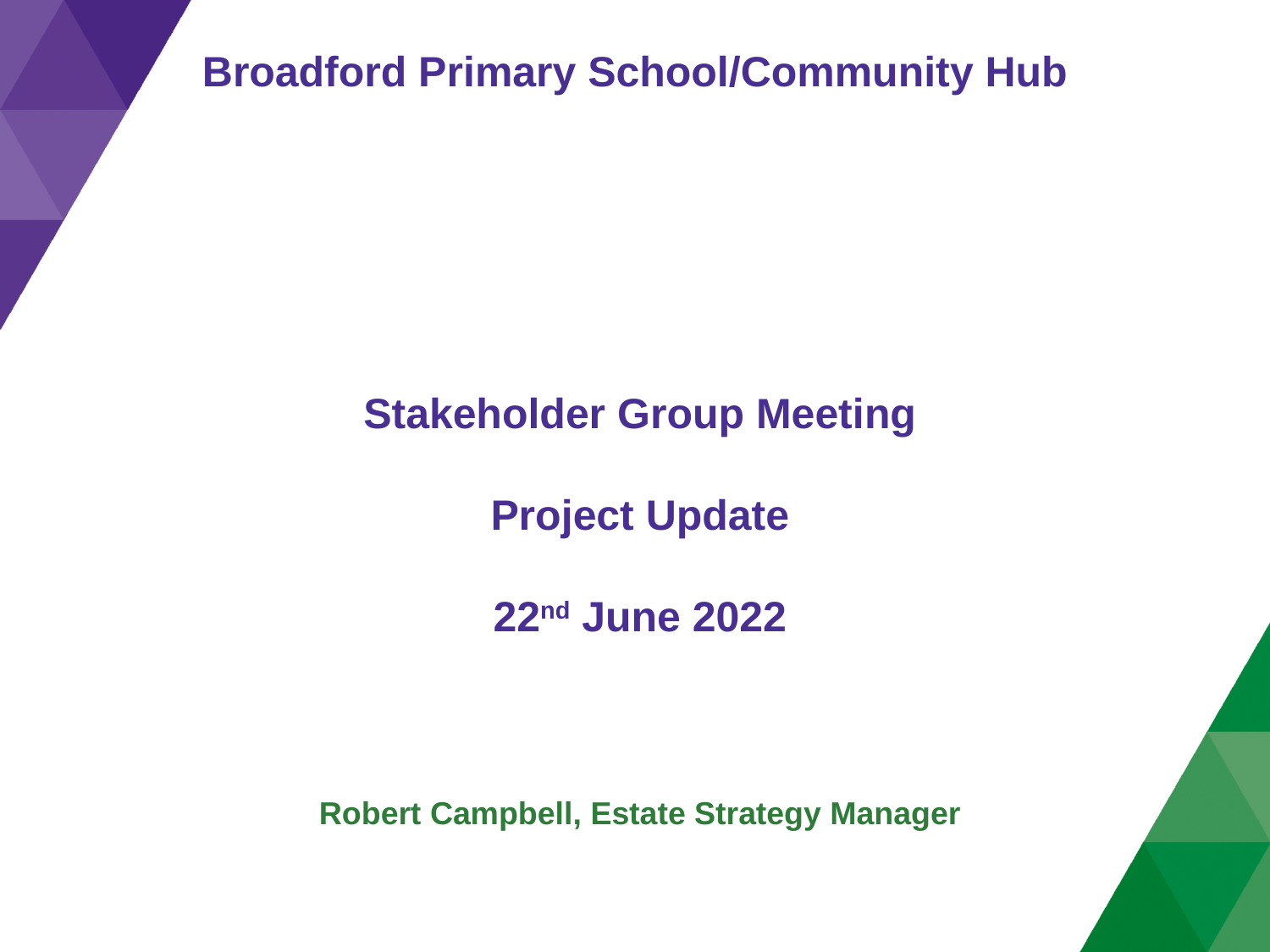

# Broadford Primary School/Community Hub

Stakeholder Group Meeting

Project Update

22nd June 2022

Robert Campbell, Estate Strategy Manager